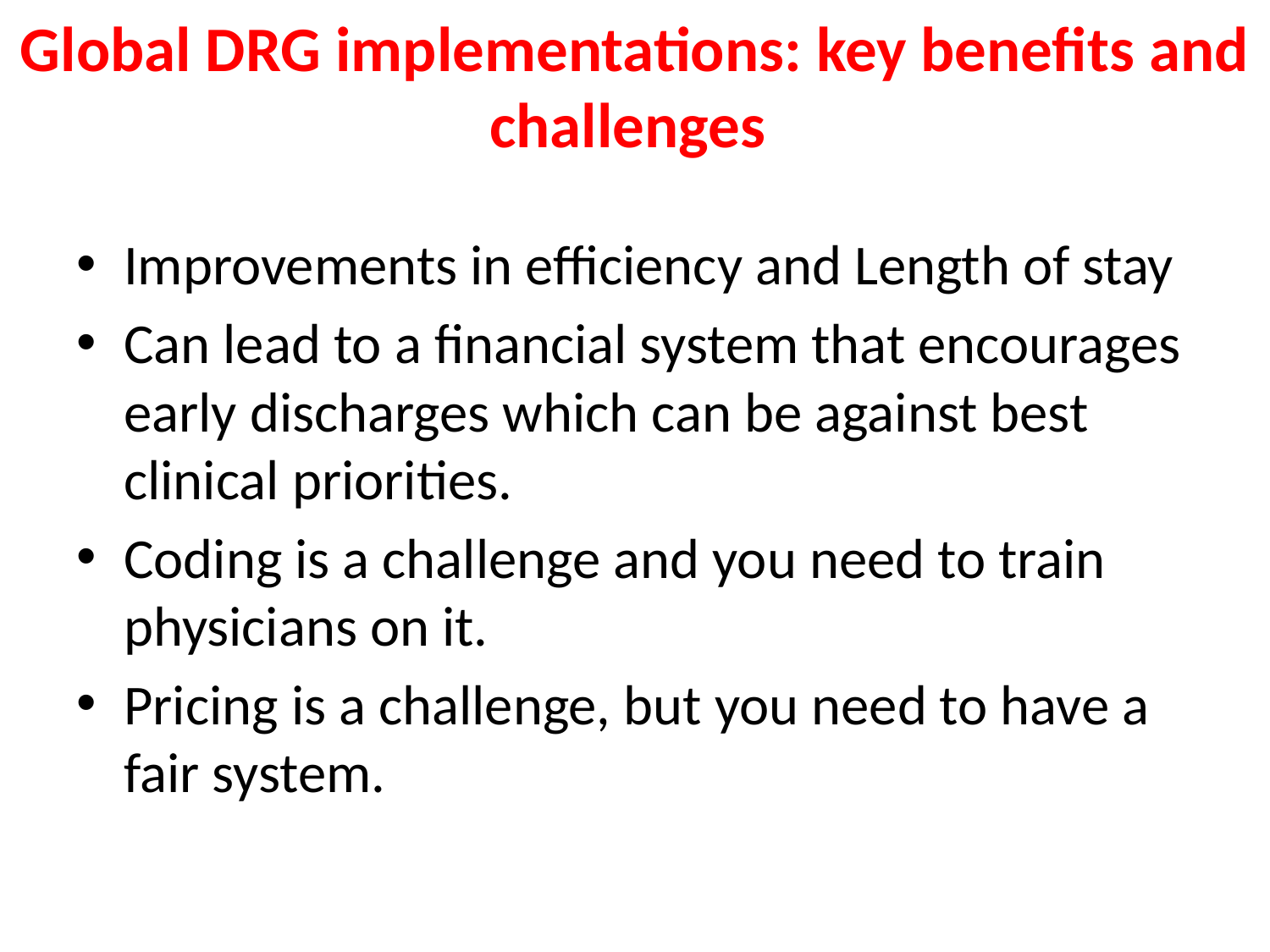

# Global DRG implementations: key benefits and challenges
Improvements in efficiency and Length of stay
Can lead to a financial system that encourages early discharges which can be against best clinical priorities.
Coding is a challenge and you need to train physicians on it.
Pricing is a challenge, but you need to have a fair system.